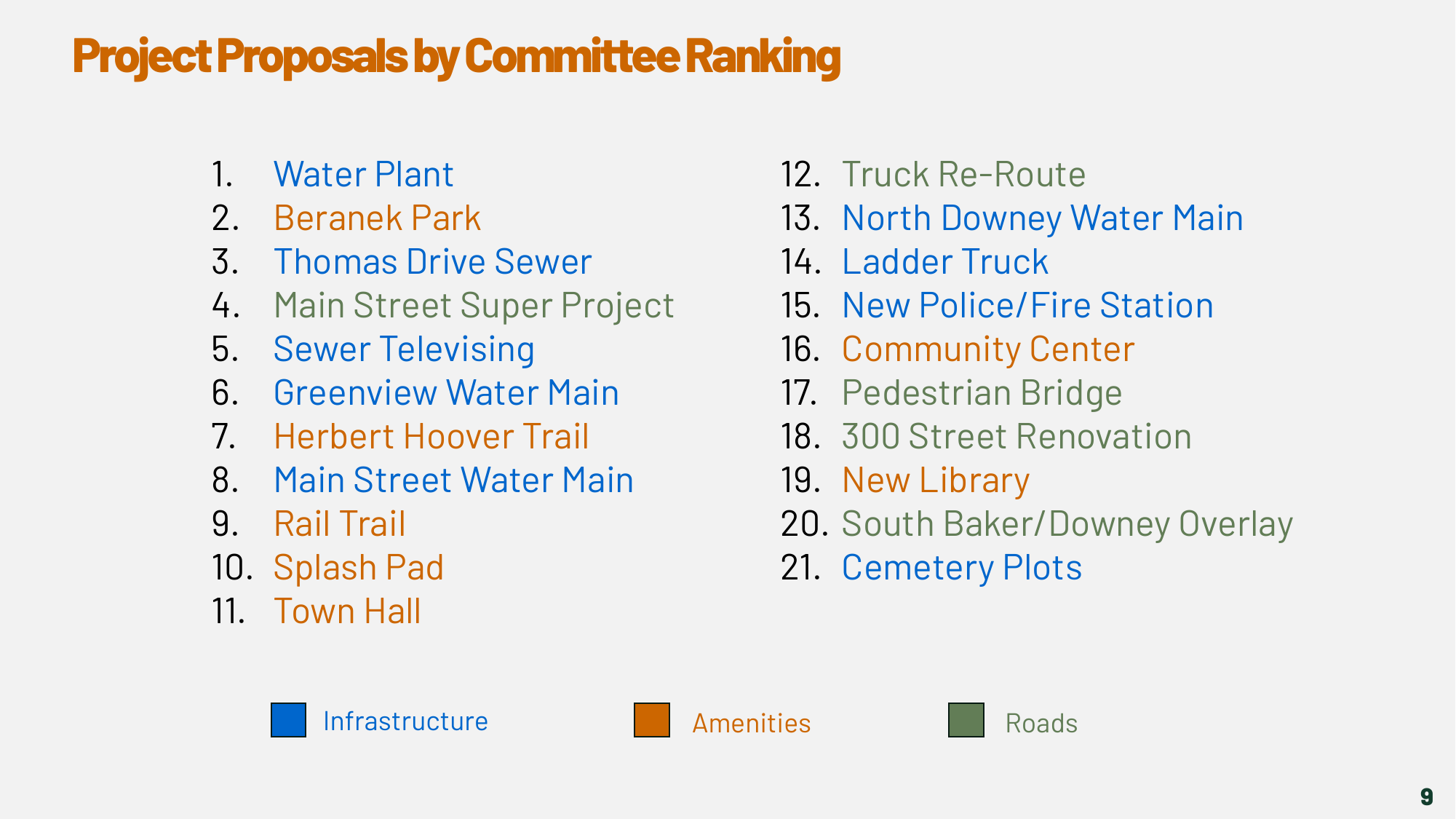

# Project Proposals by Committee Ranking
Water Plant
Beranek Park
Thomas Drive Sewer
Main Street Super Project
Sewer Televising
Greenview Water Main
Herbert Hoover Trail
Main Street Water Main
Rail Trail
Splash Pad
Town Hall

Truck Re-Route
North Downey Water Main
Ladder Truck
New Police/Fire Station
Community Center
Pedestrian Bridge
300 Street Renovation
New Library
South Baker/Downey Overlay
Cemetery Plots

Infrastructure
Amenities
Roads

9